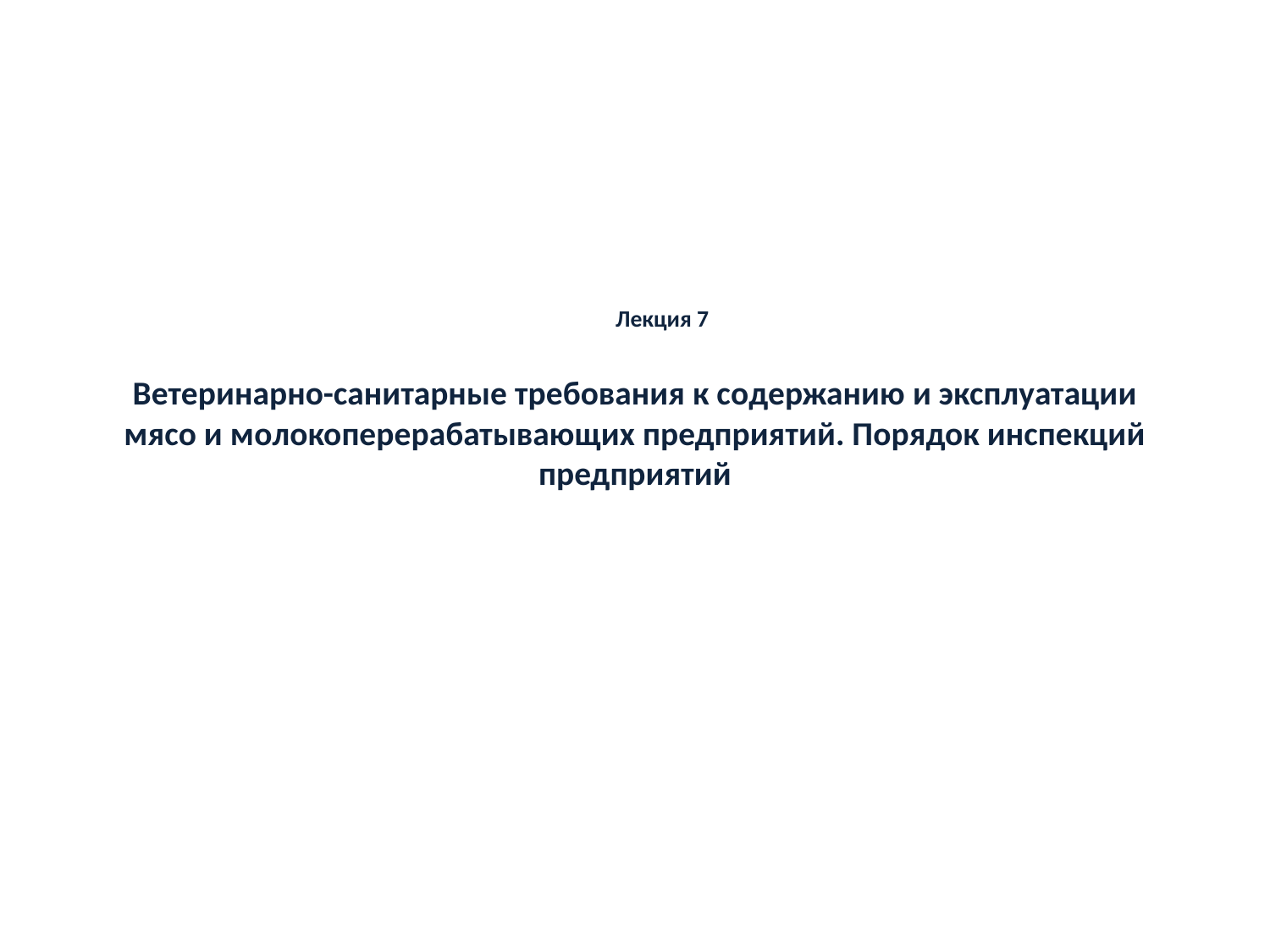

# Лекция 7 Ветеринарно-санитарные требования к содержанию и эксплуатации мясо и молокоперерабатывающих предприятий. Порядок инспекций предприятий